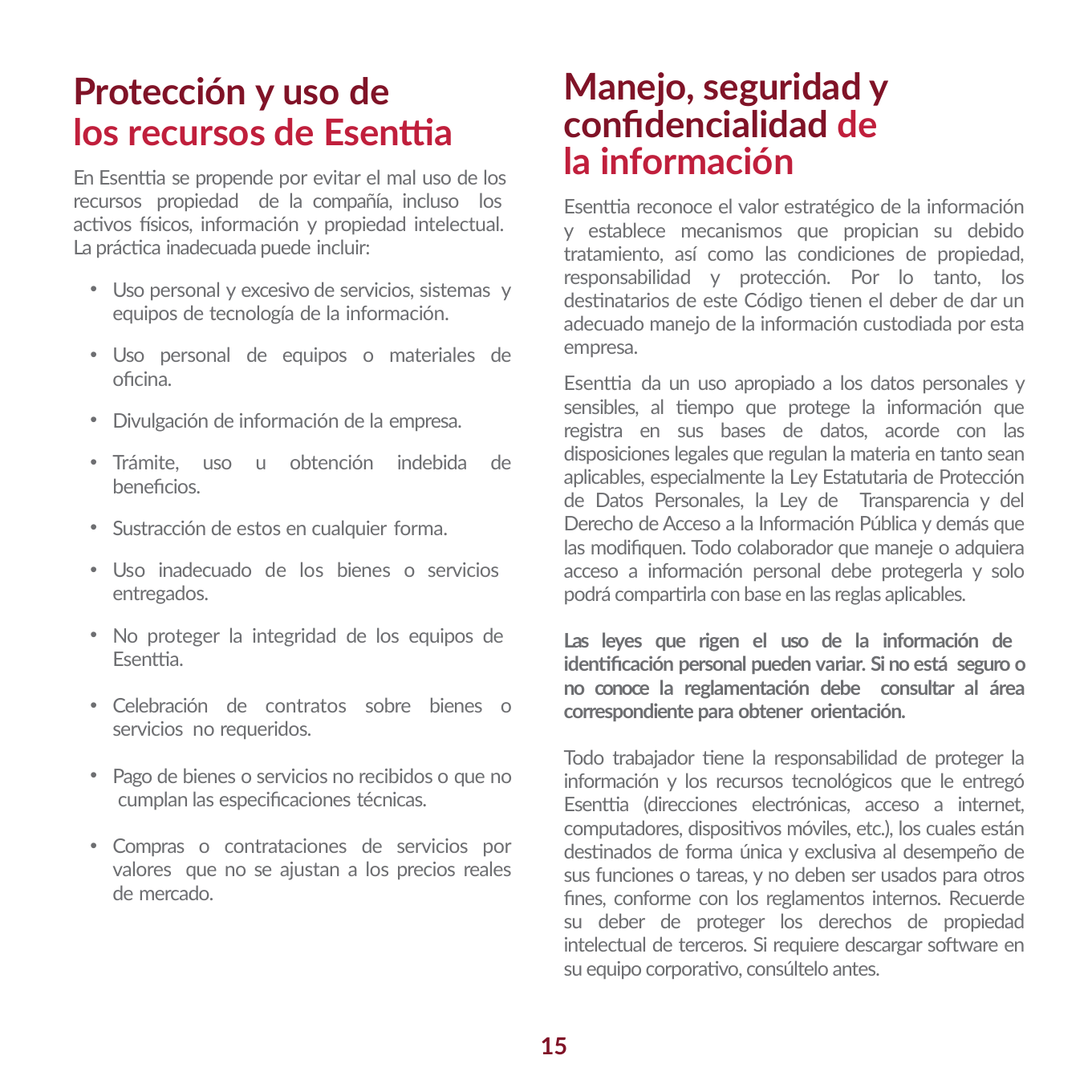

Manejo, seguridad y confidencialidad de la información
Esenttia reconoce el valor estratégico de la información y establece mecanismos que propician su debido tratamiento, así como las condiciones de propiedad, responsabilidad y protección. Por lo tanto, los destinatarios de este Código tienen el deber de dar un adecuado manejo de la información custodiada por esta empresa.
Esenttia da un uso apropiado a los datos personales y sensibles, al tiempo que protege la información que registra en sus bases de datos, acorde con las disposiciones legales que regulan la materia en tanto sean aplicables, especialmente la Ley Estatutaria de Protección de Datos Personales, la Ley de  Transparencia y del Derecho de Acceso a la Información Pública y demás que las modifiquen. Todo colaborador que maneje o adquiera acceso a información personal debe protegerla y solo podrá compartirla con base en las reglas aplicables.
Las leyes que rigen el uso de la información de  identificación personal pueden variar. Si no está  seguro o no conoce la reglamentación debe  consultar al área correspondiente para obtener  orientación.
Todo trabajador tiene la responsabilidad de proteger la información y los recursos tecnológicos que le entregó Esenttia (direcciones electrónicas, acceso a internet, computadores, dispositivos móviles, etc.), los cuales están destinados de forma única y exclusiva al desempeño de sus funciones o tareas, y no deben ser usados para otros fines, conforme con los reglamentos internos. Recuerde su deber de proteger los derechos de propiedad intelectual de terceros. Si requiere descargar software en su equipo corporativo, consúltelo antes.
Protección y uso de
los recursos de Esenttia
En Esenttia se propende por evitar el mal uso de los  recursos propiedad  de la compañía, incluso  los  activos físicos, información y propiedad intelectual.  La práctica inadecuada puede incluir:
Uso personal y excesivo de servicios, sistemas  y equipos de tecnología de la información.
Uso personal de equipos o materiales de oficina.
Divulgación de información de la empresa.
Trámite, uso u obtención indebida de beneficios.
Sustracción de estos en cualquier  forma.
Uso inadecuado de los bienes o servicios  entregados.
No proteger la integridad de los equipos de  Esenttia.
Celebración de contratos sobre bienes o servicios  no requeridos.
Pago de bienes o servicios no recibidos o que no  cumplan las especificaciones técnicas.
Compras o contrataciones de servicios por valores  que no se ajustan a los precios reales de mercado.

15